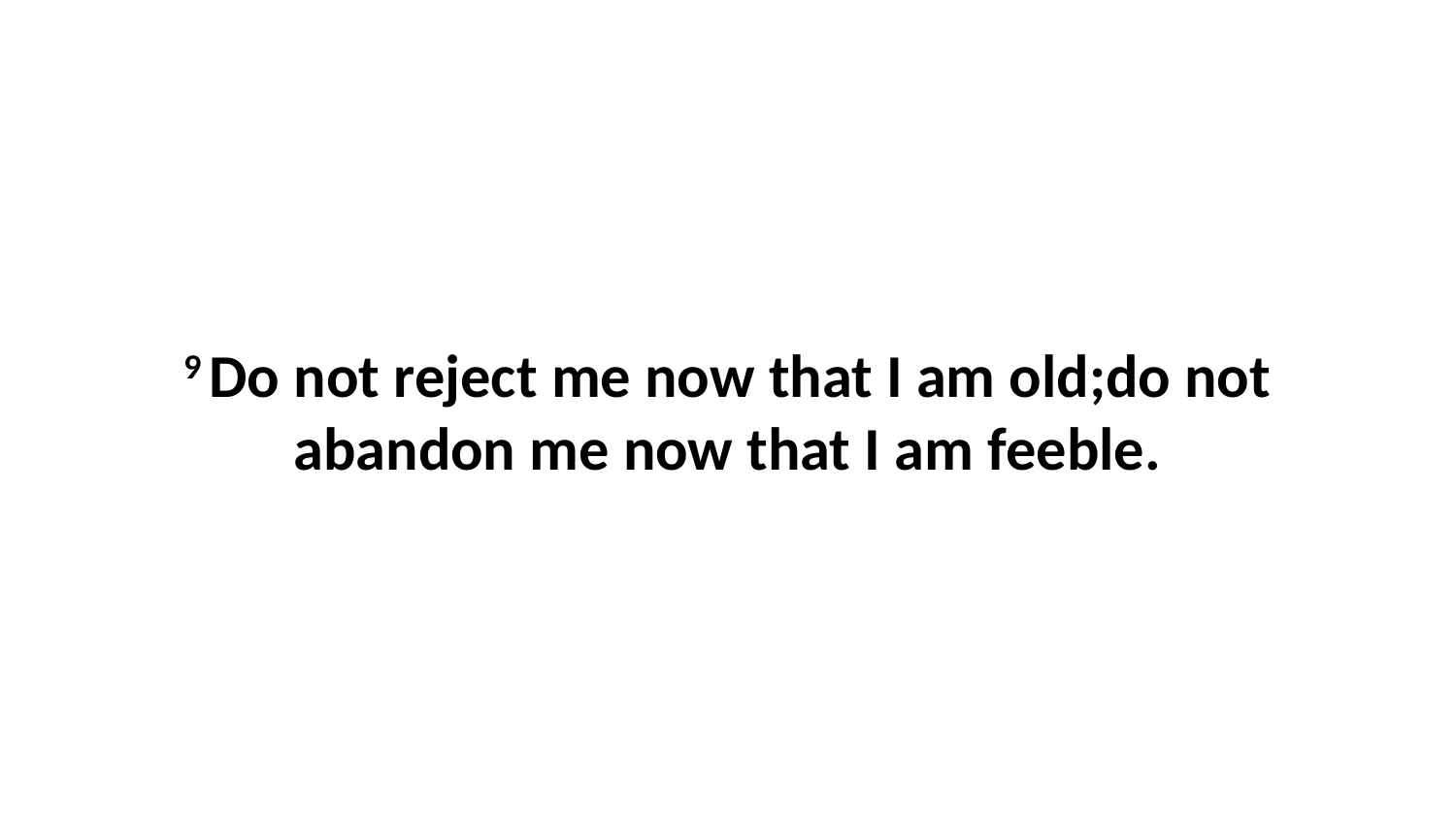

9 Do not reject me now that I am old;do not abandon me now that I am feeble.